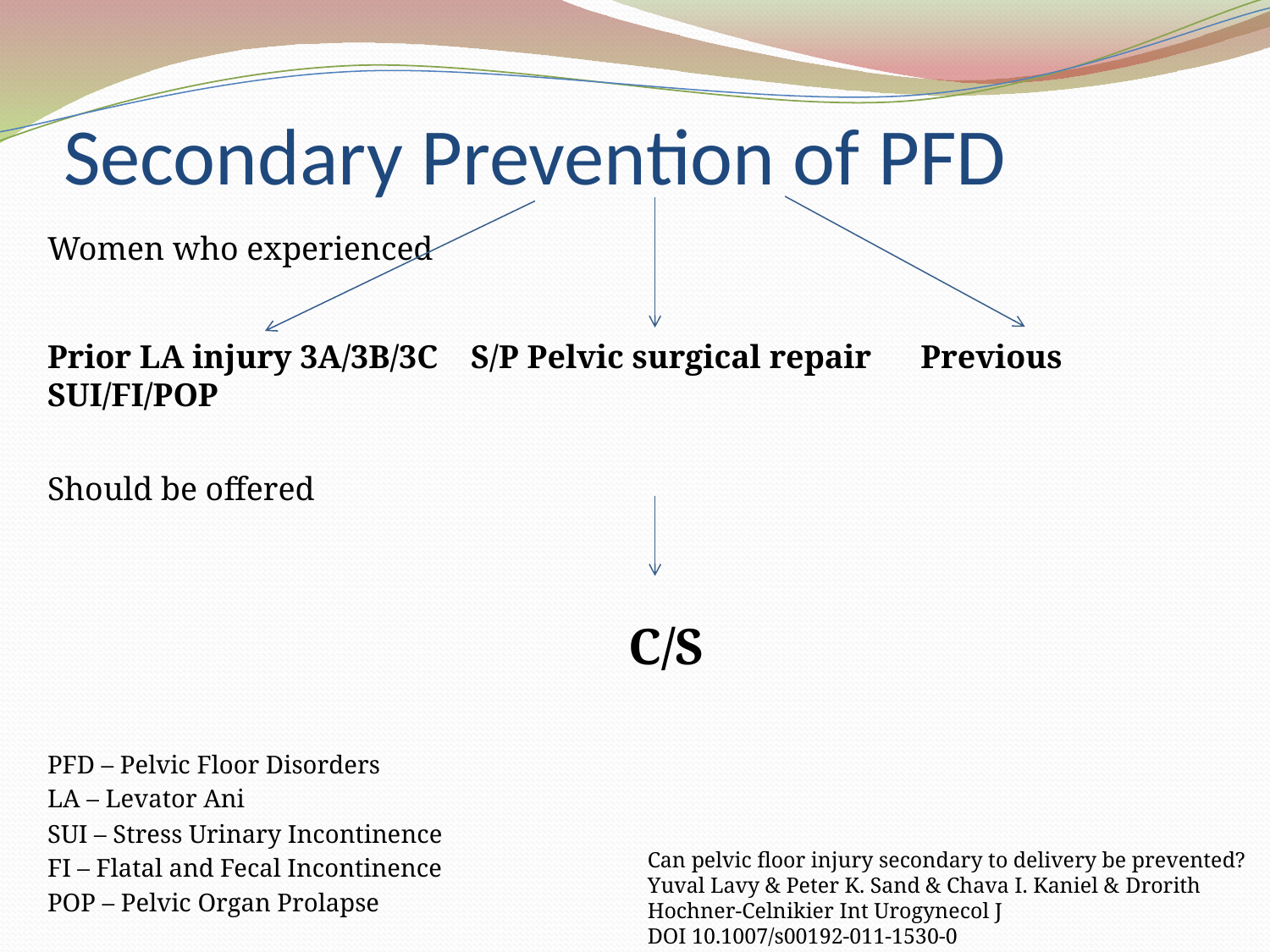

# Secondary Prevention of PFD
Women who experienced

Prior LA injury 3A/3B/3C    S/P Pelvic surgical repair      Previous SUI/FI/POP

Should be offered

                                               	        C/S

PFD – Pelvic Floor Disorders
LA – Levator Ani
SUI – Stress Urinary Incontinence
FI – Flatal and Fecal Incontinence
POP – Pelvic Organ Prolapse

Can pelvic floor injury secondary to delivery be prevented? Yuval Lavy & Peter K. Sand & Chava I. Kaniel & Drorith Hochner-Celnikier Int Urogynecol J
DOI 10.1007/s00192-011-1530-0